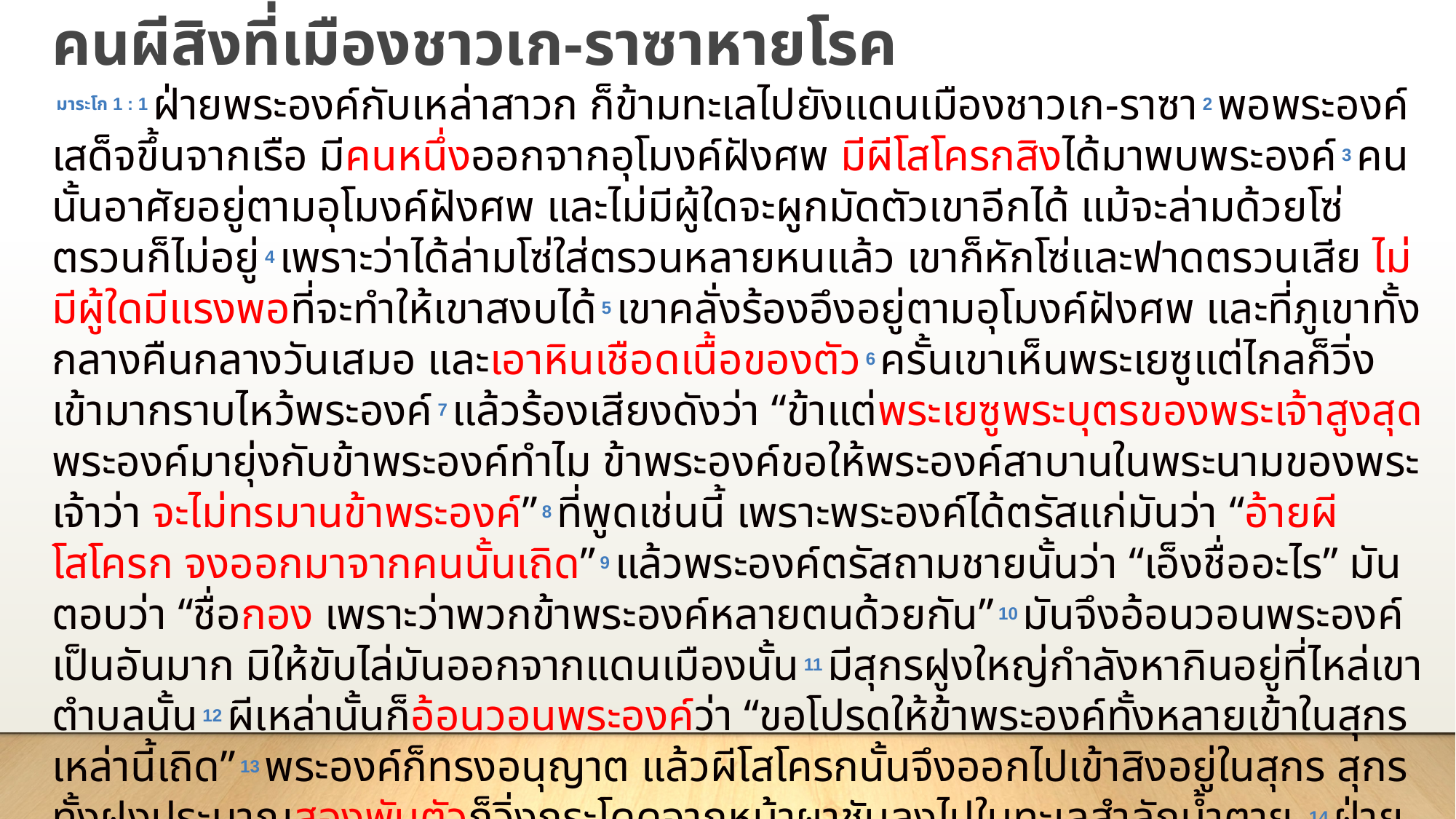

คน​ผี​สิง​ที่​เมือง​ชาว​เก-ราซา​หาย​โรค
 มาระโก 1 : 1 ฝ่าย​พระ​องค์​กับ​เหล่า​สาวก ​ก็​ข้าม​ทะเล​ไป​ยัง​แดน​เมือง​ชาว​เก-ราซา​ 2 พอ​พระ​องค์​เสด็จ​ขึ้น​จาก​เรือ มี​คน​หนึ่ง​ออก​จาก​อุโมงค์​ฝัง​ศพ มี​ผี​โสโครก​สิง​ได้มา​พบ​พระ​องค์​ 3 คน​นั้น​อาศัย​อยู่​ตาม​อุโมงค์​ฝัง​ศพ และ​ไม่​มี​ผู้ใด​จะ​ผูกมัด​ตัว​เขา​อีก​ได้ แม้​จะ​ล่าม​ด้วย​โซ่​ตรวน​ก็​ไม่​อยู่​ 4 เพราะ​ว่า​ได้​ล่าม​โซ่​ใส่​ตรวน​หลาย​หน​แล้ว เขา​ก็​หัก​โซ่​และ​ฟาด​ตรวน​เสีย ไม่​มี​ผู้ใด​มี​แรง​พอที่จะ​ทำ​ให้​เขา​สงบ​ได้​ 5 เขา​คลั่ง​ร้อง​อึง​อยู่​ตาม​อุโมงค์​ฝัง​ศพ และ​ที่​ภูเขา​ทั้ง​กลางคืน​กลางวัน​เสมอ และ​เอา​หิน​เชือด​เนื้อ​ของ​ตัว​ 6 ครั้น​เขา​เห็น​พระ​เยซู​แต่​ไกล​ก็​วิ่ง​เข้า​มา​กราบ​ไหว้​พระ​องค์​ 7 แล้ว​ร้อง​เสียง​ดัง​ว่า “ข้า​แต่​พระ​เยซู​พระ​บุตร​ของ​พระ​เจ้า​สูงสุด ​พระ​องค์​มา​ยุ่ง​กับ​ข้า​พระ​องค์​ทำไม ข้า​พระ​องค์​ขอ​ให้​พระ​องค์​สาบาน​ใน​พระ​นาม​ของ​พระ​เจ้า​ว่า จะ​ไม่​ทรมาน​ข้า​พระ​องค์” 8 ที่​พูด​เช่นนี้ เพราะ​พระ​องค์​ได้​ตรัส​แก่​มัน​ว่า “อ้าย​ผี​โสโครก จง​ออกมา​จาก​คน​นั้น​เถิด” 9 แล้ว​พระ​องค์​ตรัส​ถาม​ชาย​นั้น​ว่า “เอ็ง​ชื่อ​อะไร” มัน​ตอบ​ว่า “ชื่อ​กอง เพราะ​ว่า​พวก​ข้า​พระ​องค์​หลาย​ตน​ด้วย​กัน” 10 มัน​จึง​อ้อน​วอน​พระ​องค์​เป็น​อัน​มาก มิ​ให้​ขับ​ไล่​มัน​ออก​จาก​แดน​เมือง​นั้น​ 11 มี​สุกร​ฝูง​ใหญ่​กำลัง​หา​กิน​อยู่​ที่​ไหล่​เขา​ตำบล​นั้น​ 12 ผี​เหล่า​นั้น​ก็​อ้อน​วอน​พระ​องค์​ว่า “ขอ​โปรด​ให้​ข้า​พระ​องค์​ทั้ง​หลาย​เข้า​ใน​สุกร​เหล่า​นี้​เถิด” 13 ​พระ​องค์​ก็​ทรง​อนุญาต แล้ว​ผี​โสโครก​นั้น​จึง​ออกไป​เข้า​สิง​อยู่​ใน​สุกร สุกร​ทั้ง​ฝูง​ประมาณ​สอง​พัน​ตัว​ก็​วิ่ง​กระโดด​จาก​หน้า​ผา​ชัน​ลง​ไป​ใน​ทะเล​สำลัก​น้ำ​ตาย  14 ฝ่าย​คน​เลี้ยง​สุกร​นั้น ต่าง​คน​ต่าง​หนี​ไป​เล่า​เรื่อง​ทั้ง​ใน​นคร​และ​บ้าน​นอก แล้ว​คน​ทั้ง​ปวง​ก็​ออกมา​ดู​เหตุการณ์​ที่​เกิดขึ้น​นั้น​ 15 เมื่อ​เขา​มาถึง​พระ​เยซู​ก็​เห็น​คน​ที่​ผี​ทั้ง​กอง​ได้​สิง​นั้น นุ่ง​ห่ม​ผ้า​นั่ง​อยู่​มี​สติ​อารมณ์​ดี เขา​จึง​เกรง​กลัว​นัก​ 16 แล้ว​คน​ที่​ได้​เห็น ​ก็​เล่า​เหตุการณ์​ซึ่ง​บังเกิด​แก่​คน​ที่​ผี​สิง​นั้น และ​ซึ่ง​บังเกิด​แก่​ฝูง​สุกร​ให้​เขา​ฟัง​ 17 คน​ทั้ง​หลาย​จึง​พา​กัน​อ้อน​วอน​พระ​องค์​ให้​เสด็จ​ไป​เสีย​จาก​เขต​แดน​เมือง​ของ​เขา​